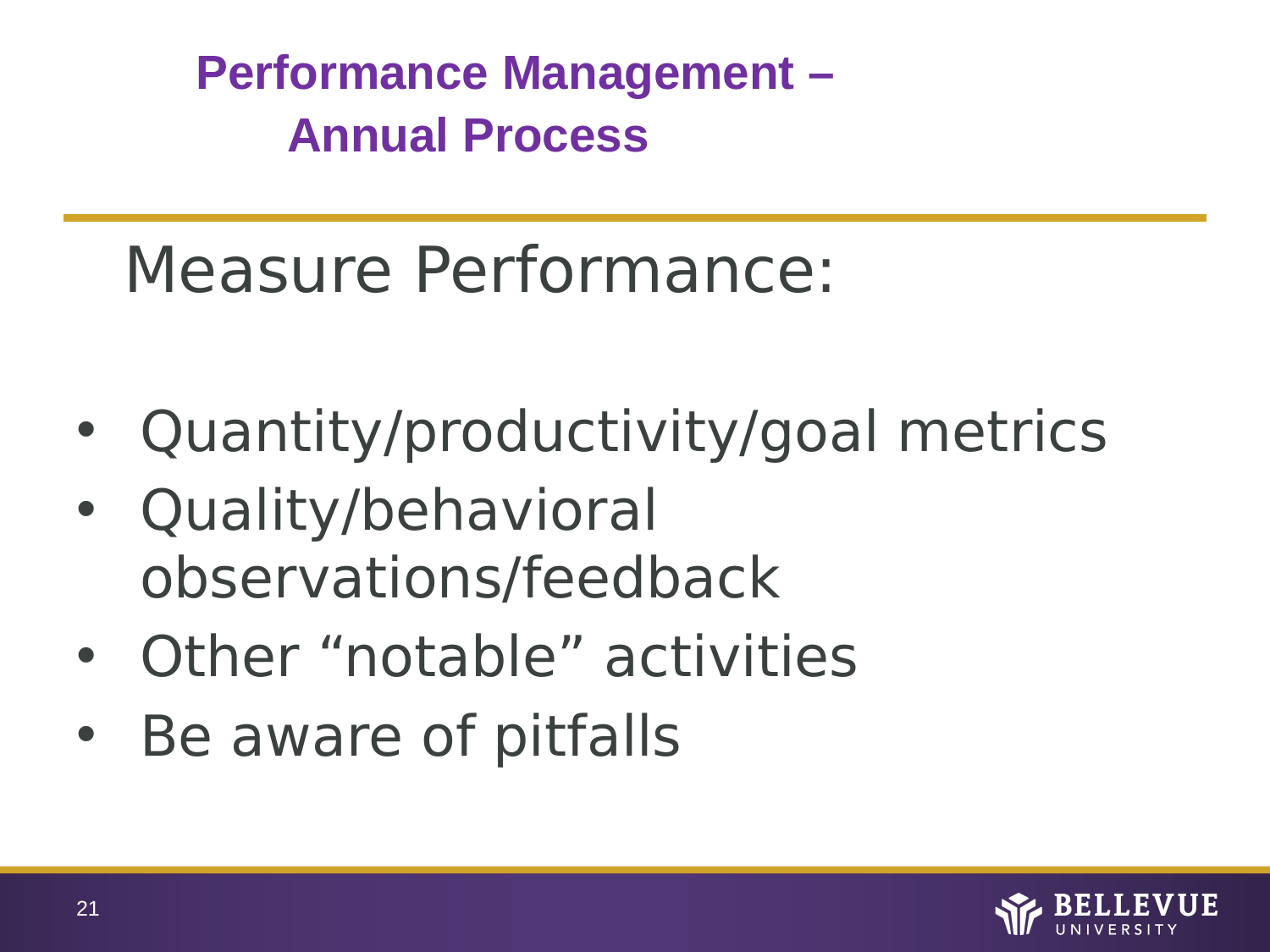

# Performance Management – Annual Process
Measure Performance:

Quantity/productivity/goal metrics
Quality/behavioral observations/feedback
Other “notable” activities
Be aware of pitfalls